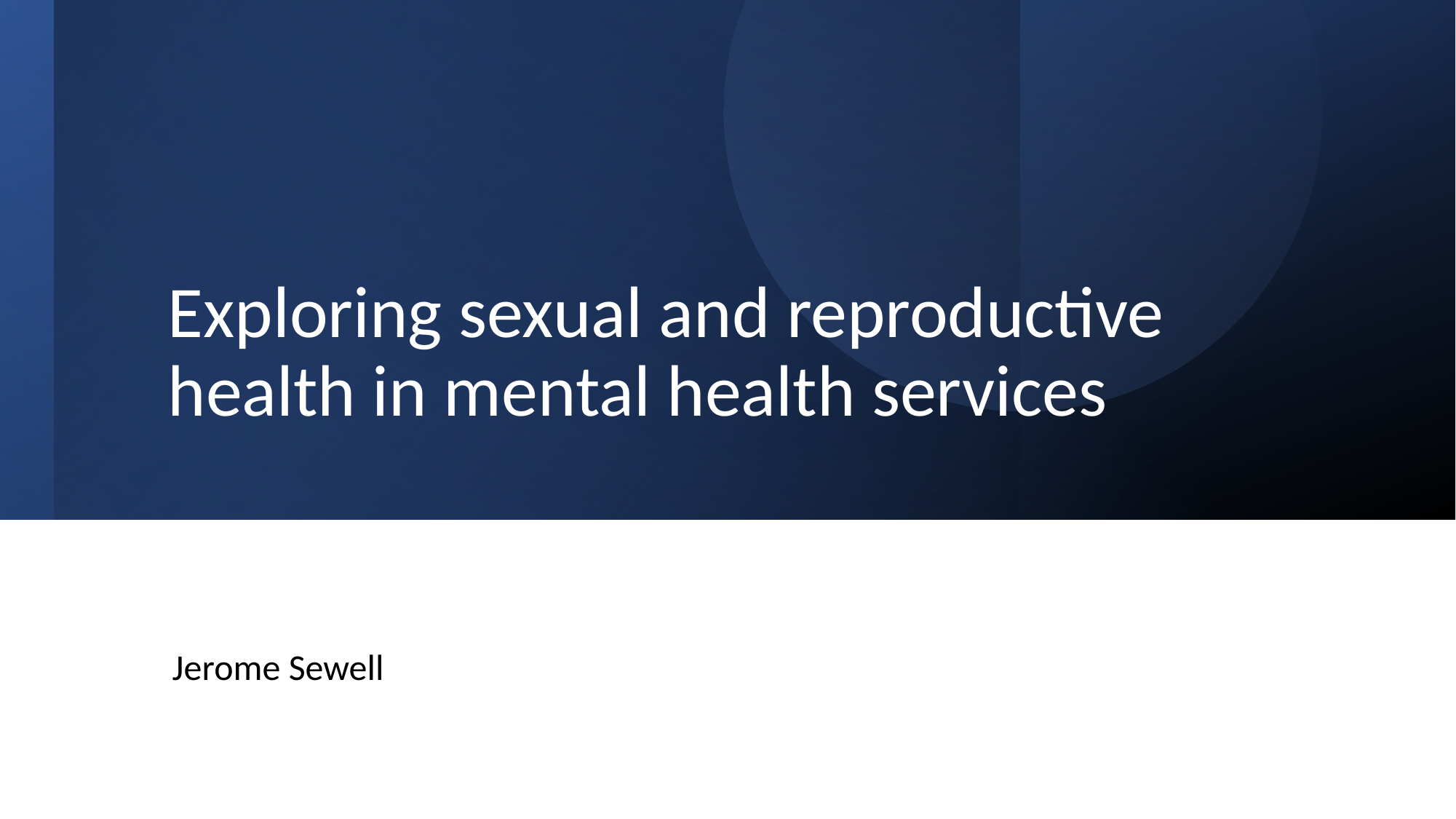

# Exploring sexual and reproductive health in mental health services
Jerome Sewell